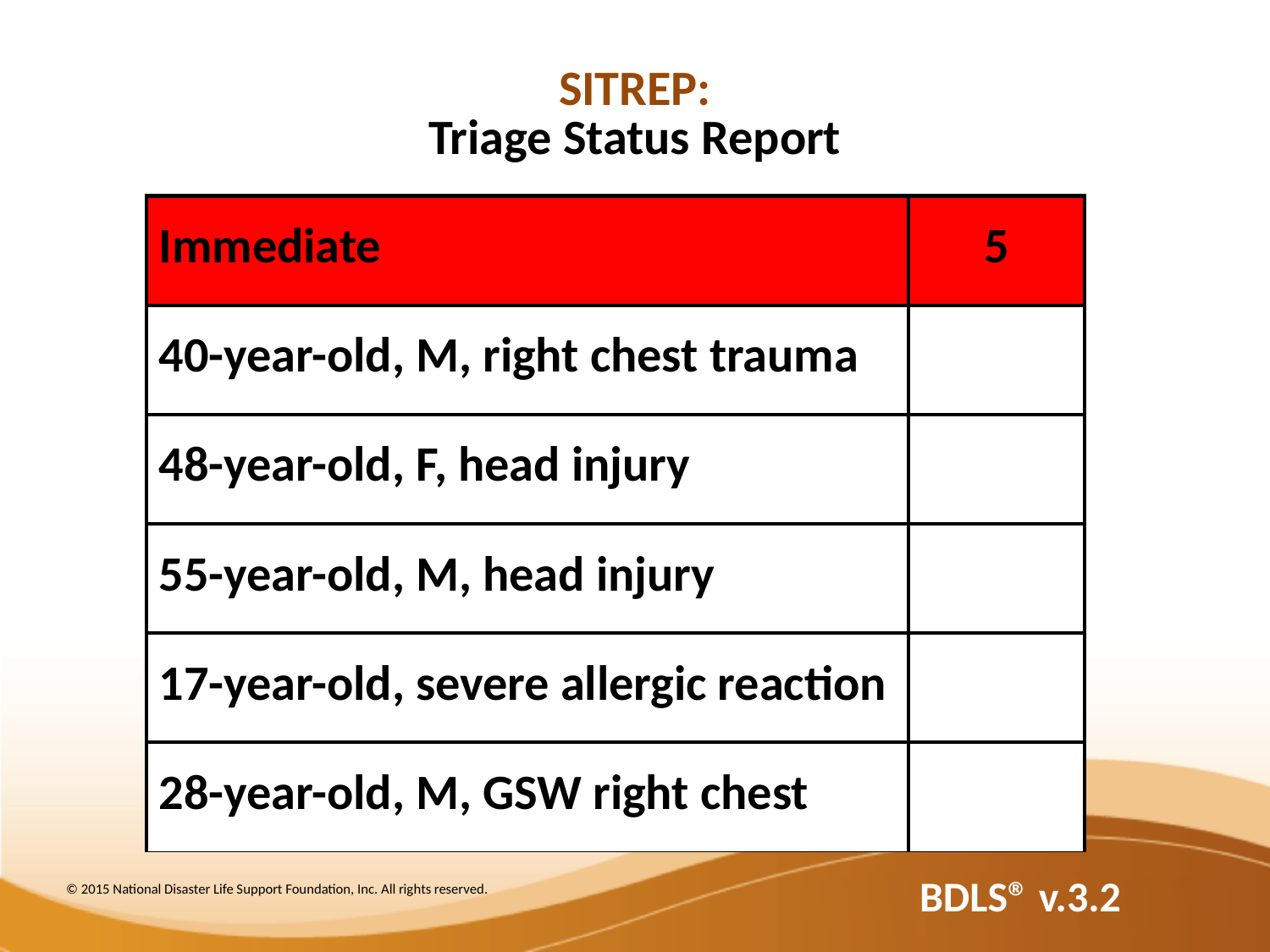

SITREP:
Triage Status Report
| Immediate | 5 |
| --- | --- |
| 40-year-old, M, right chest trauma |  |
| 48-year-old, F, head injury |  |
| 55-year-old, M, head injury |  |
| 17-year-old, severe allergic reaction |  |
| 28-year-old, M, GSW right chest |  |